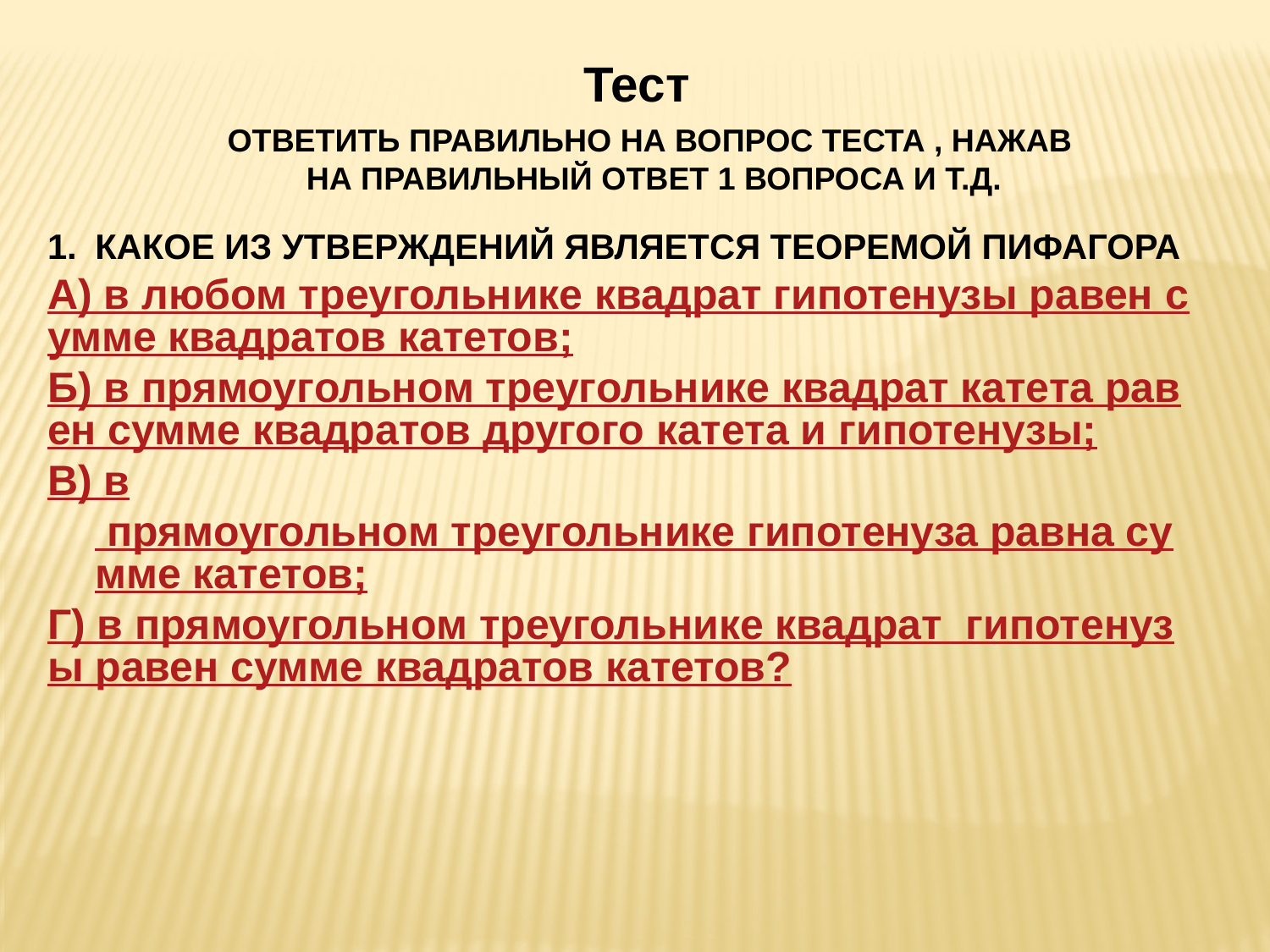

Тест
ОТВЕТИТЬ ПРАВИЛЬНО НА ВОПРОС ТЕСТА , НАЖАВ
 НА ПРАВИЛЬНЫЙ ОТВЕТ 1 ВОПРОСА И Т.Д.
КАКОЕ ИЗ УТВЕРЖДЕНИЙ ЯВЛЯЕТСЯ ТЕОРЕМОЙ ПИФАГОРА
А) в любом треугольнике квадрат гипотенузы равен сумме квадратов катетов;
Б) в прямоугольном треугольнике квадрат катета равен сумме квадратов другого катета и гипотенузы;
В) в прямоугольном треугольнике гипотенуза равна сумме катетов;
Г) в прямоугольном треугольнике квадрат  гипотенузы равен сумме квадратов катетов?